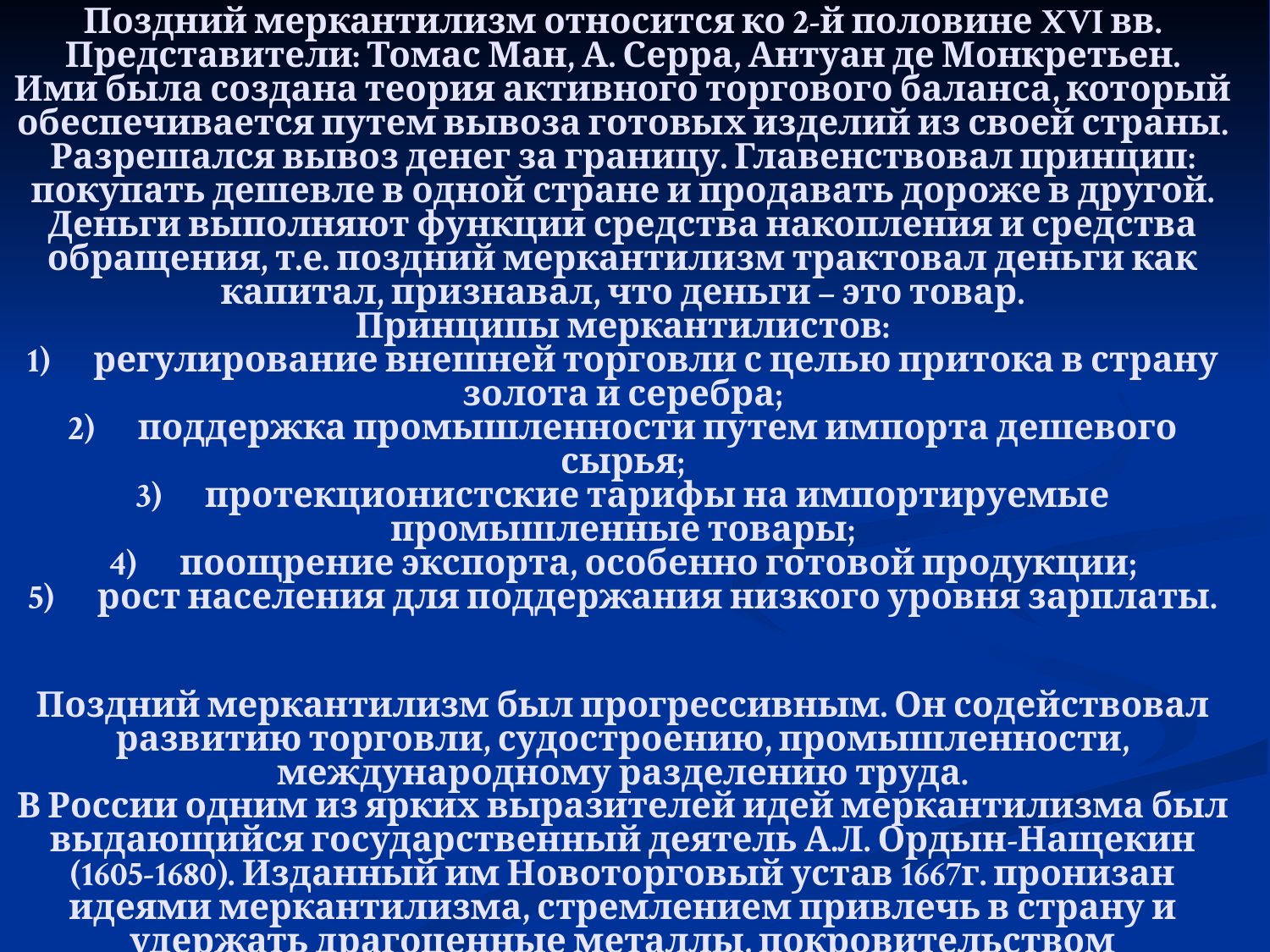

Поздний меркантилизм относится ко 2-й половине XVI вв. Представители: Томас Ман, А. Серра, Антуан де Монкретьен.
Ими была создана теория активного торгового баланса, который обеспечивается путем вывоза готовых изделий из своей страны. Разрешался вывоз денег за границу. Главенствовал принцип: покупать дешевле в одной стране и продавать дороже в другой.
Деньги выполняют функции средства накопления и средства обращения, т.е. поздний меркантилизм трактовал деньги как капитал, признавал, что деньги – это товар.
Принципы меркантилистов:
1)      регулирование внешней торговли с целью притока в страну золота и серебра;
2)      поддержка промышленности путем импорта дешевого сырья;
3)      протекционистские тарифы на импортируемые промышленные товары;
4)      поощрение экспорта, особенно готовой продукции;
5)      рост населения для поддержания низкого уровня зарплаты.

Поздний меркантилизм был прогрессивным. Он содействовал развитию торговли, судостроению, промышленности, международному разделению труда.
В России одним из ярких выразителей идей меркантилизма был выдающийся государственный деятель А.Л. Ордын-Нащекин (1605-1680). Изданный им Новоторговый устав 1667г. пронизан идеями меркантилизма, стремлением привлечь в страну и удержать драгоценные металлы, покровительством отечественной торговле и купечеству.